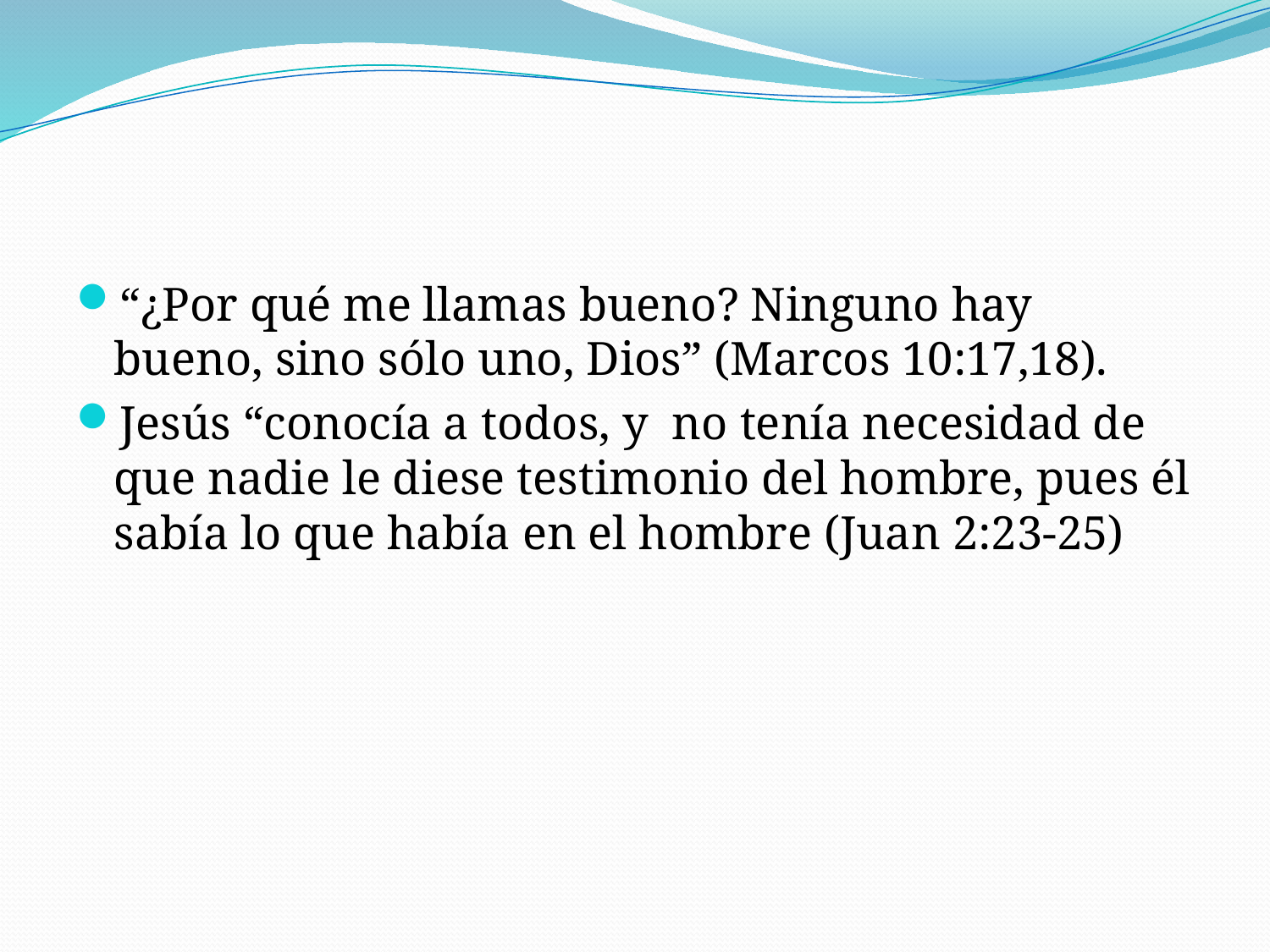

#
“¿Por qué me llamas bueno? Ninguno hay bueno, sino sólo uno, Dios” (Marcos 10:17,18).
Jesús “conocía a todos, y  no tenía necesidad de que nadie le diese testimonio del hombre, pues él sabía lo que había en el hombre (Juan 2:23-25)